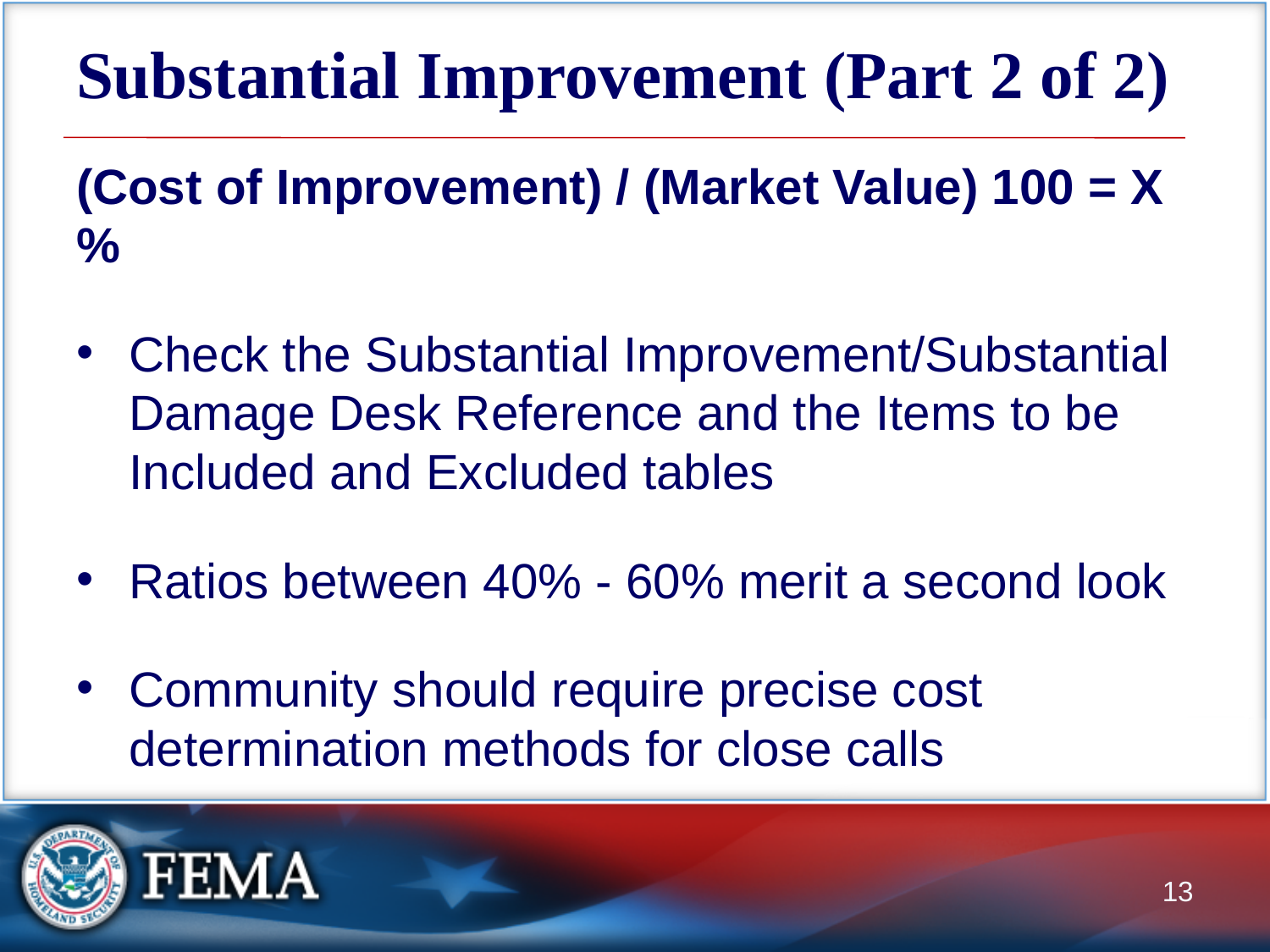

# Substantial Improvement (Part 2 of 2)
(Cost of Improvement) / (Market Value) 100 = X%
Check the Substantial Improvement/Substantial Damage Desk Reference and the Items to be Included and Excluded tables
Ratios between 40% - 60% merit a second look
Community should require precise cost determination methods for close calls
13